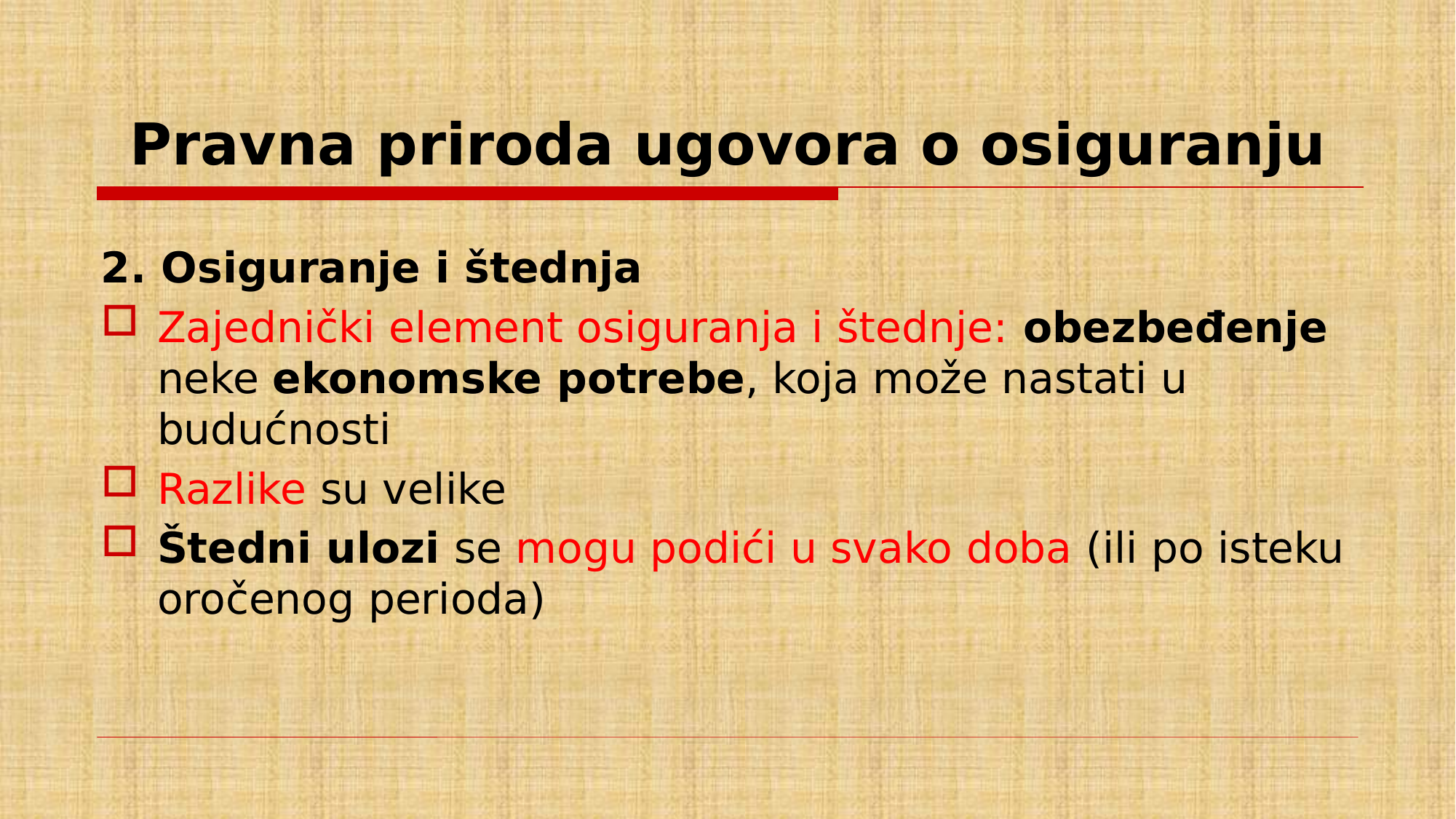

# Pravna priroda ugovora o osiguranju
2. Osiguranje i štednja
Zajednički element osiguranja i štednje: obezbeđenje neke ekonomske potrebe, koja može nastati u budućnosti
Razlike su velike
Štedni ulozi se mogu podići u svako doba (ili po isteku oročenog perioda)